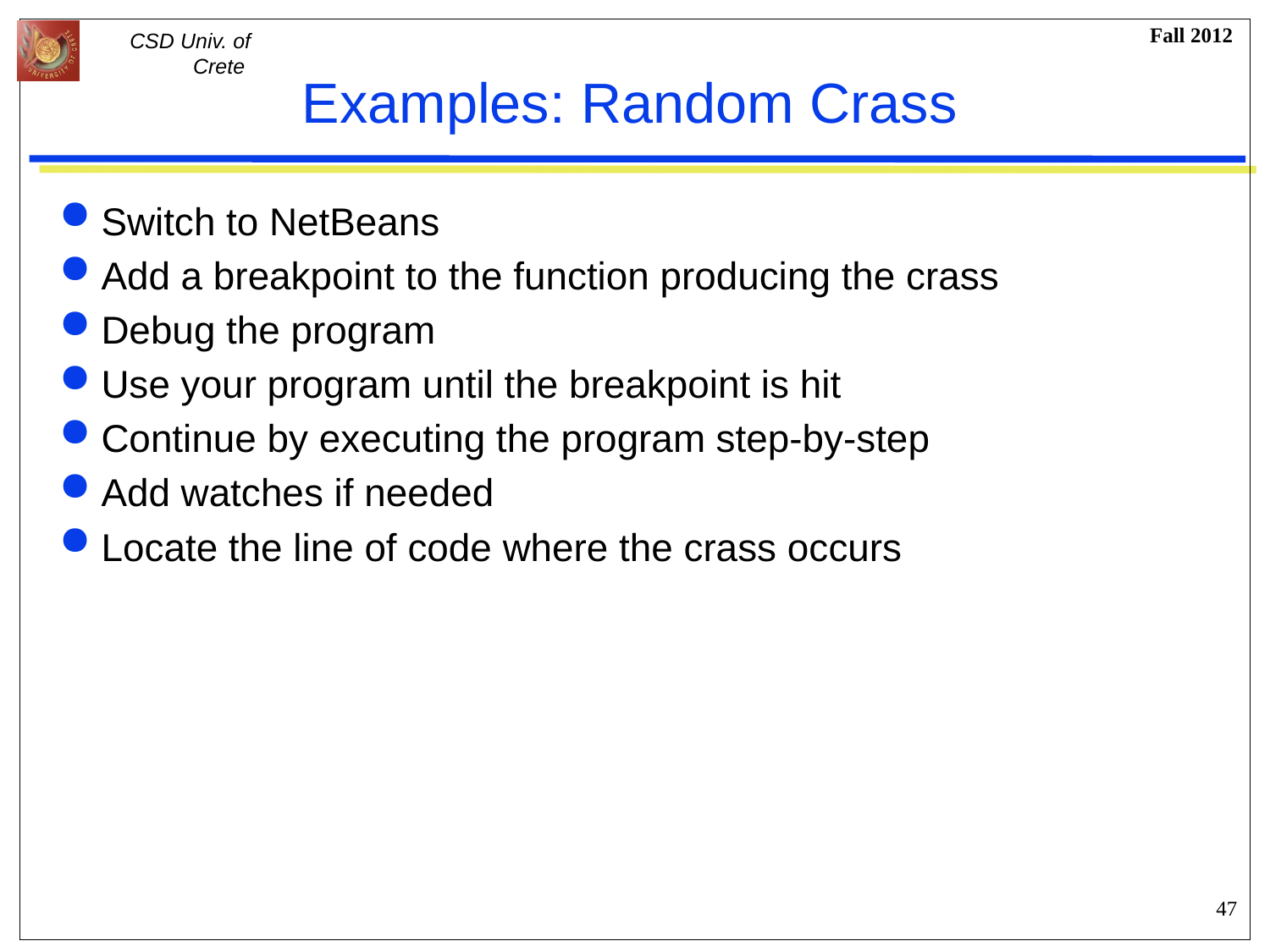

# Examples: Random Crass
Switch to NetBeans
Add a breakpoint to the function producing the crass
Debug the program
Use your program until the breakpoint is hit
Continue by executing the program step-by-step
Add watches if needed
Locate the line of code where the crass occurs